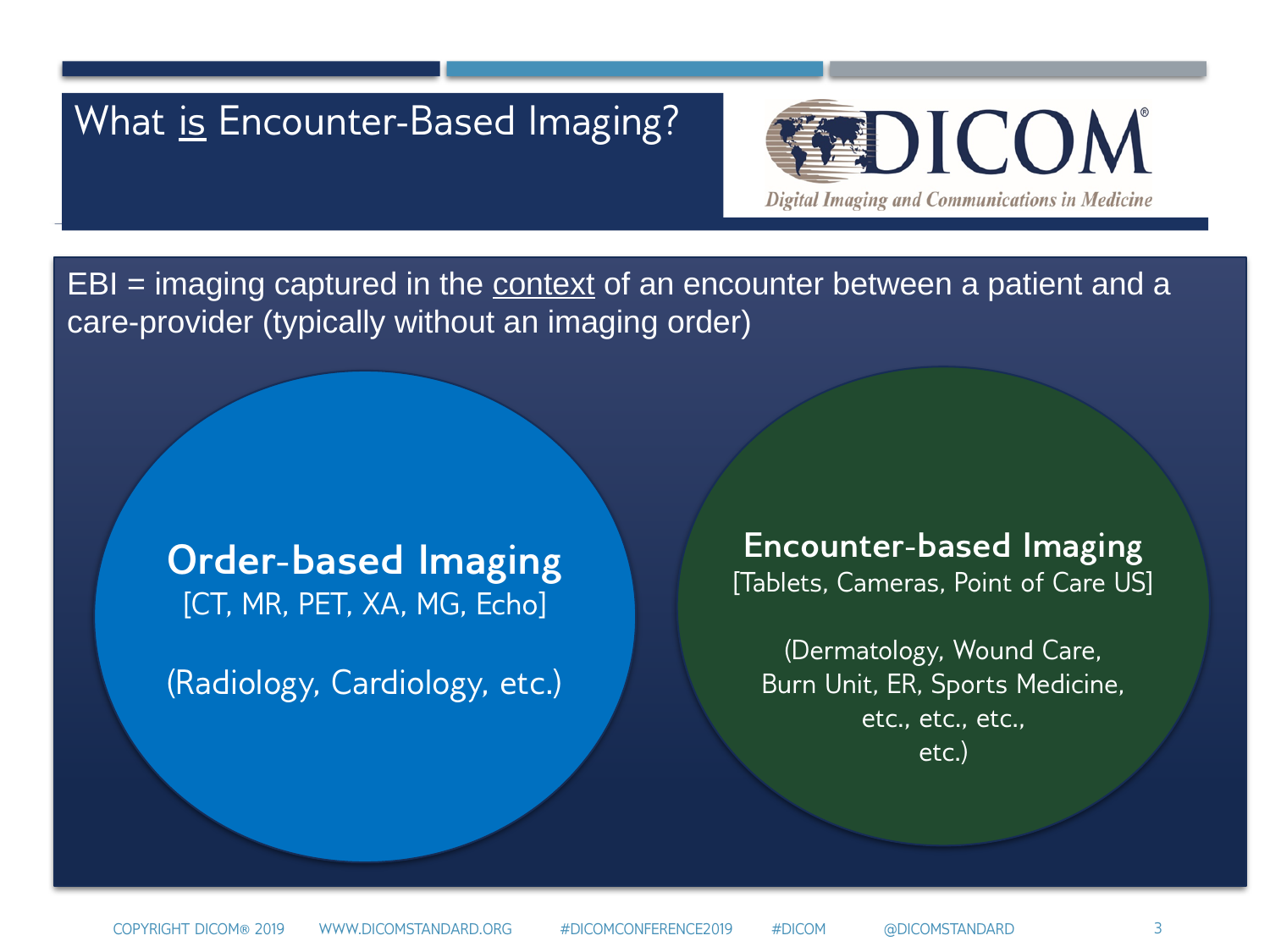

What is Encounter-Based Imaging?

EBI = imaging captured in the context of an encounter between a patient and a care-provider (typically without an imaging order)

Encounter-based Imaging
[Tablets, Cameras, Point of Care US]

(Dermatology, Wound Care,
Burn Unit, ER, Sports Medicine,
etc., etc., etc.,
etc.)
Order-based Imaging
[CT, MR, PET, XA, MG, Echo]

(Radiology, Cardiology, etc.)
3
Copyright DICOM® 2019       www.dicomstandard.org          #DICOMConference2019        #DICOM            @DICOMstandard